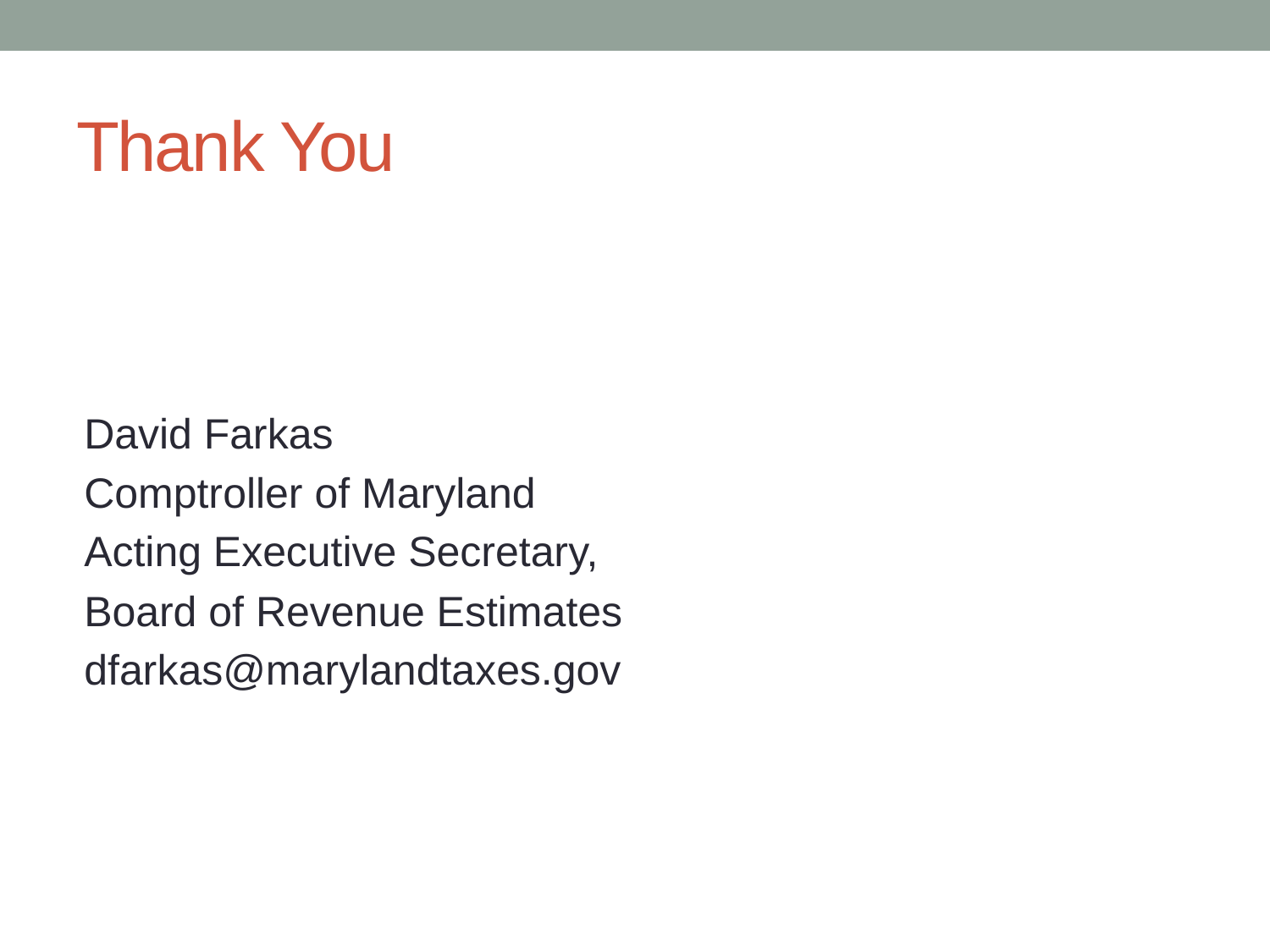

# Thank You

David Farkas
Comptroller of Maryland
Acting Executive Secretary,
Board of Revenue Estimates
dfarkas@marylandtaxes.gov